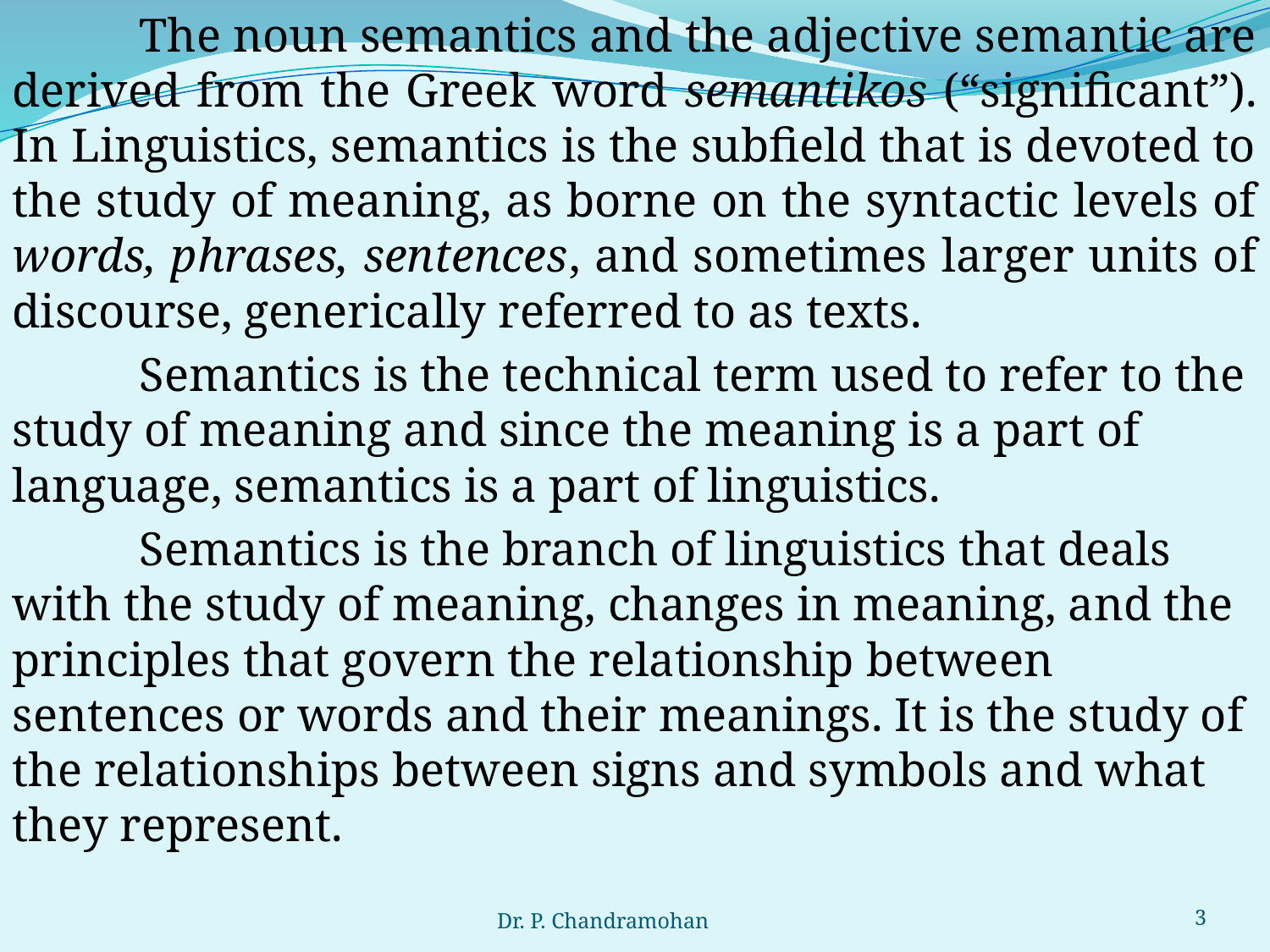

The noun semantics and the adjective semantic are derived from the Greek word semantikos (“significant”). In Linguistics, semantics is the subfield that is devoted to the study of meaning, as borne on the syntactic levels of words, phrases, sentences, and sometimes larger units of discourse, generically referred to as texts.
	Semantics is the technical term used to refer to the study of meaning and since the meaning is a part of language, semantics is a part of linguistics.
	Semantics is the branch of linguistics that deals with the study of meaning, changes in meaning, and the principles that govern the relationship between sentences or words and their meanings. It is the study of the relationships between signs and symbols and what they represent.

Dr. P. Chandramohan
3